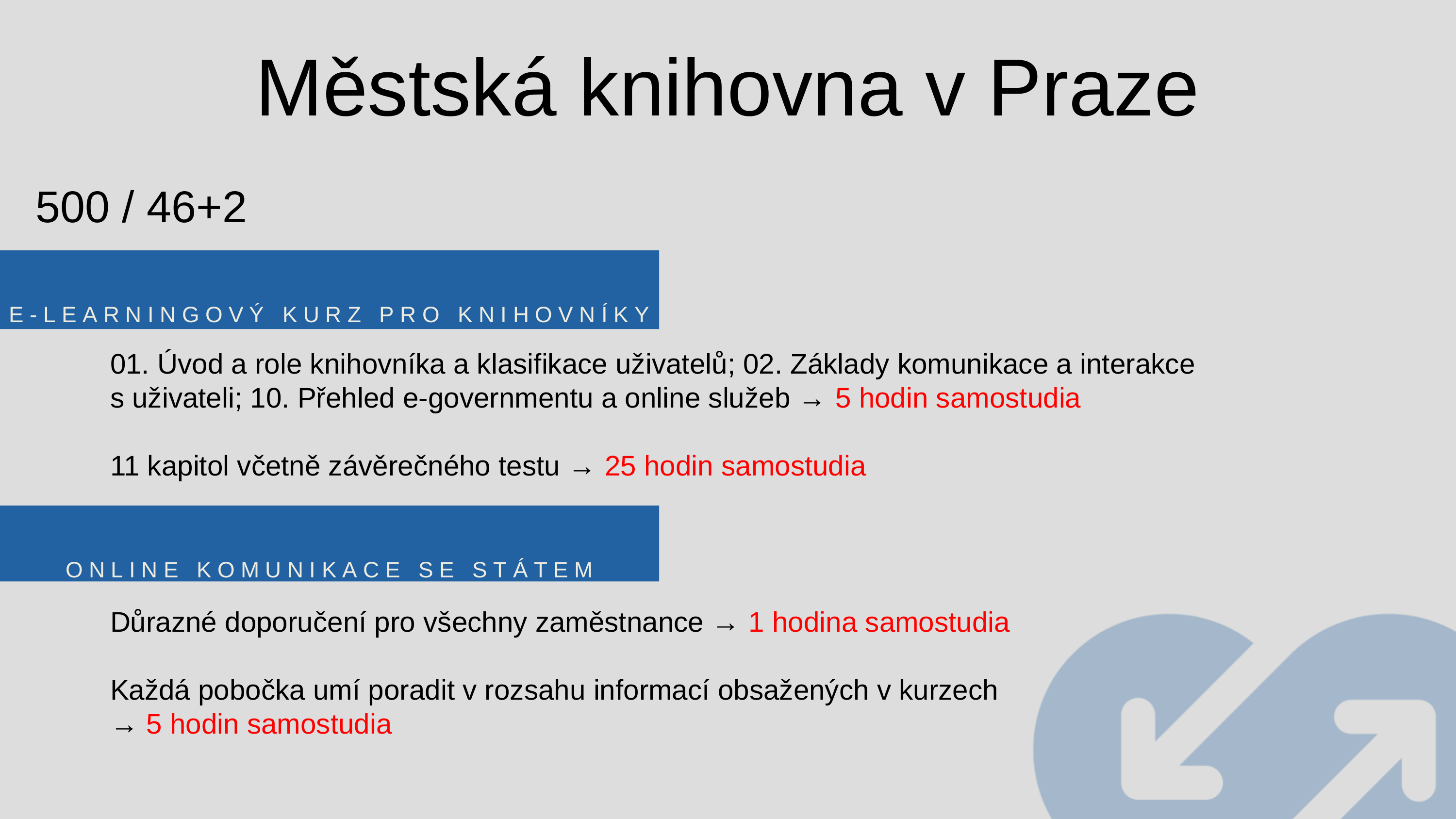

Městská knihovna v Praze
500 / 46+2

E-LEARNINGOVÝ KURZ PRO KNIHOVNÍKY
01. Úvod a role knihovníka a klasifikace uživatelů; 02. Základy komunikace a interakce
s uživateli; 10. Přehled e-governmentu a online služeb → 5 hodin samostudia

11 kapitol včetně závěrečného testu → 25 hodin samostudia
JEDEN ÚDERNÝ CLAIM
ONLINE KOMUNIKACE SE STÁTEM

Důrazné doporučení pro všechny zaměstnance → 1 hodina samostudia

Každá pobočka umí poradit v rozsahu informací obsažených v kurzech → 5 hodin samostudia